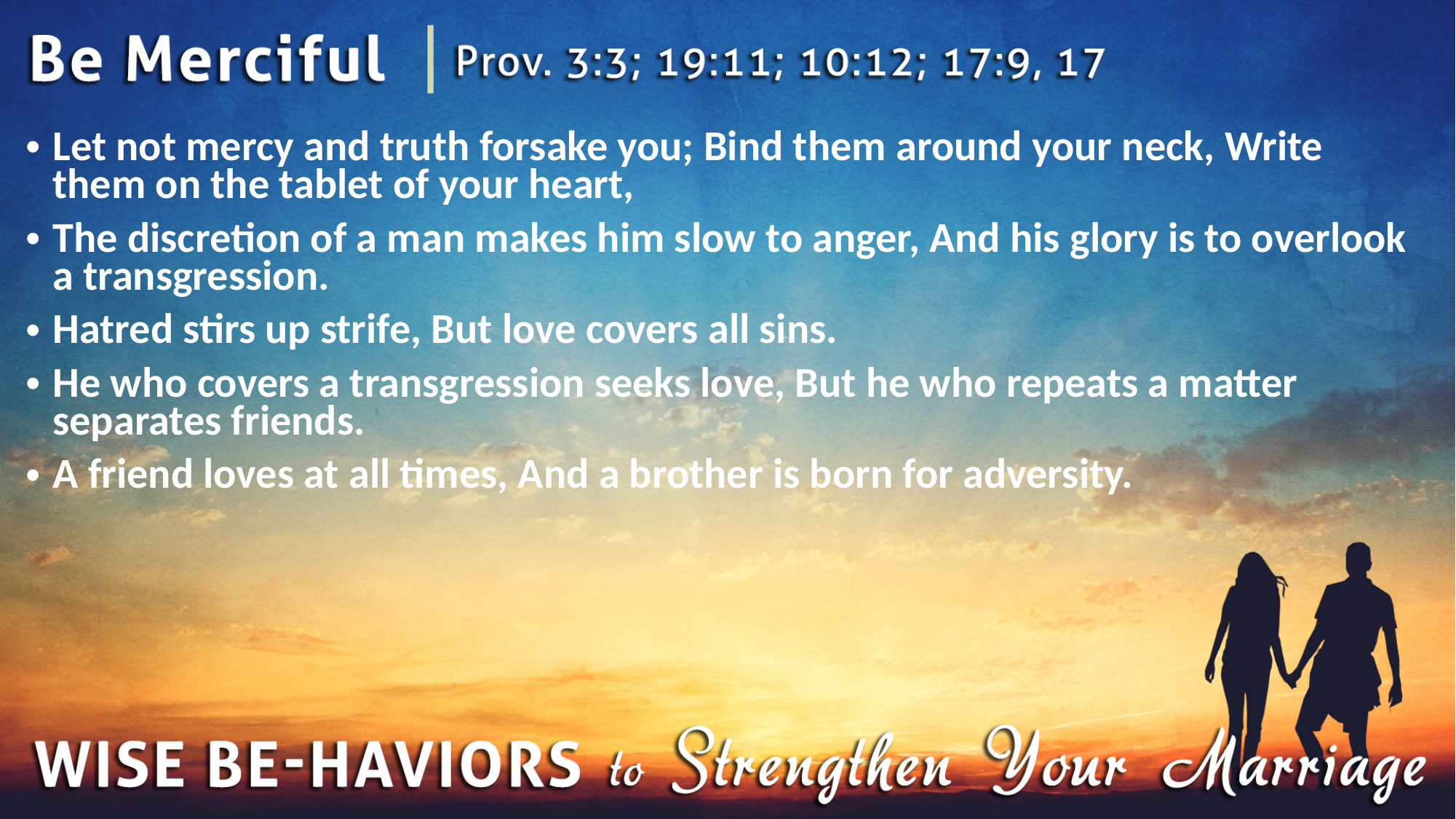

Let not mercy and truth forsake you; Bind them around your neck, Write them on the tablet of your heart,
The discretion of a man makes him slow to anger, And his glory is to overlook a transgression.
Hatred stirs up strife, But love covers all sins.
He who covers a transgression seeks love, But he who repeats a matter separates friends.
A friend loves at all times, And a brother is born for adversity.